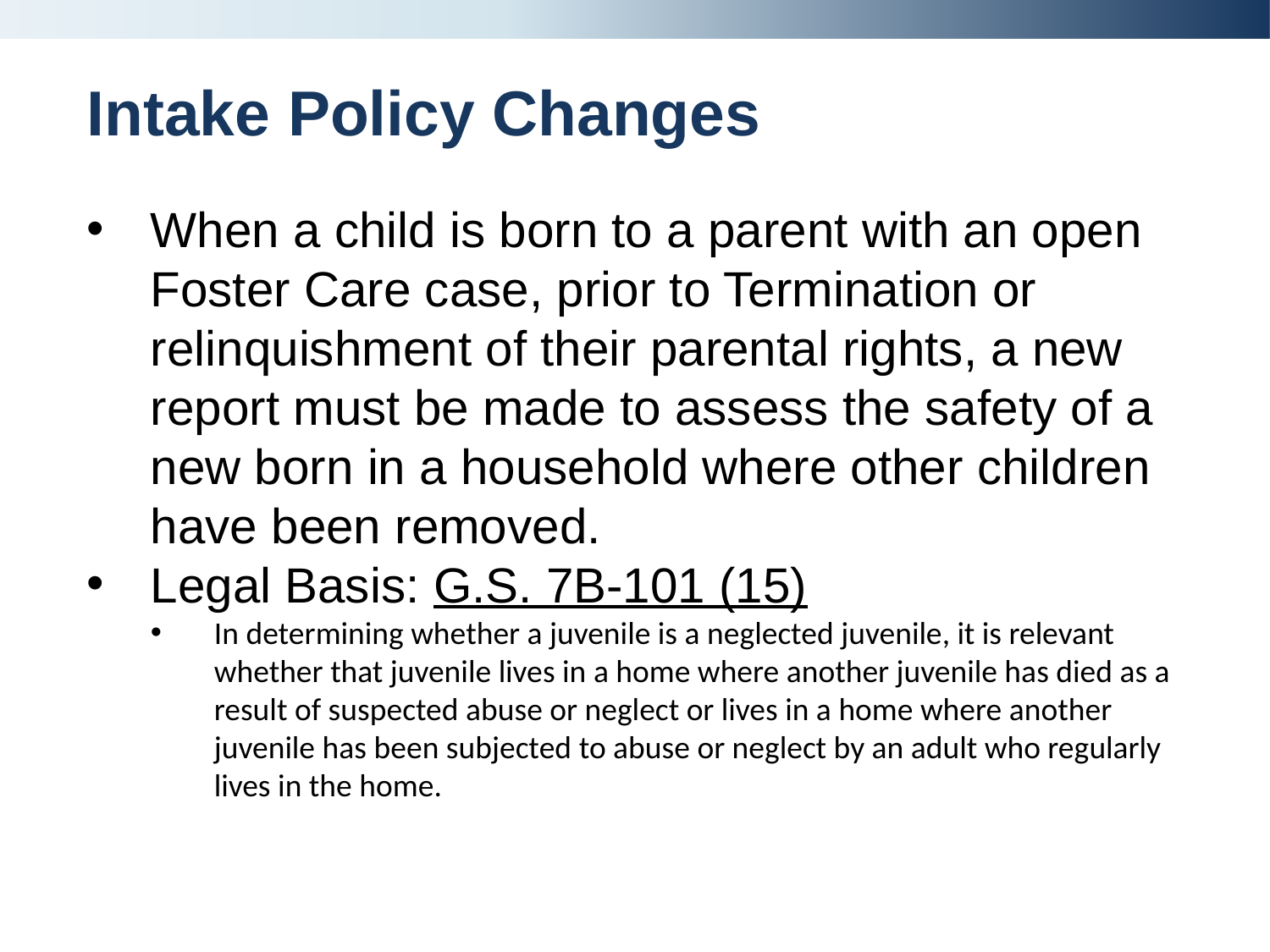

# Intake Policy Changes
When a child is born to a parent with an open Foster Care case, prior to Termination or relinquishment of their parental rights, a new report must be made to assess the safety of a new born in a household where other children have been removed.
Legal Basis: G.S. 7B-101 (15)
In determining whether a juvenile is a neglected juvenile, it is relevant whether that juvenile lives in a home where another juvenile has died as a result of suspected abuse or neglect or lives in a home where another juvenile has been subjected to abuse or neglect by an adult who regularly lives in the home.